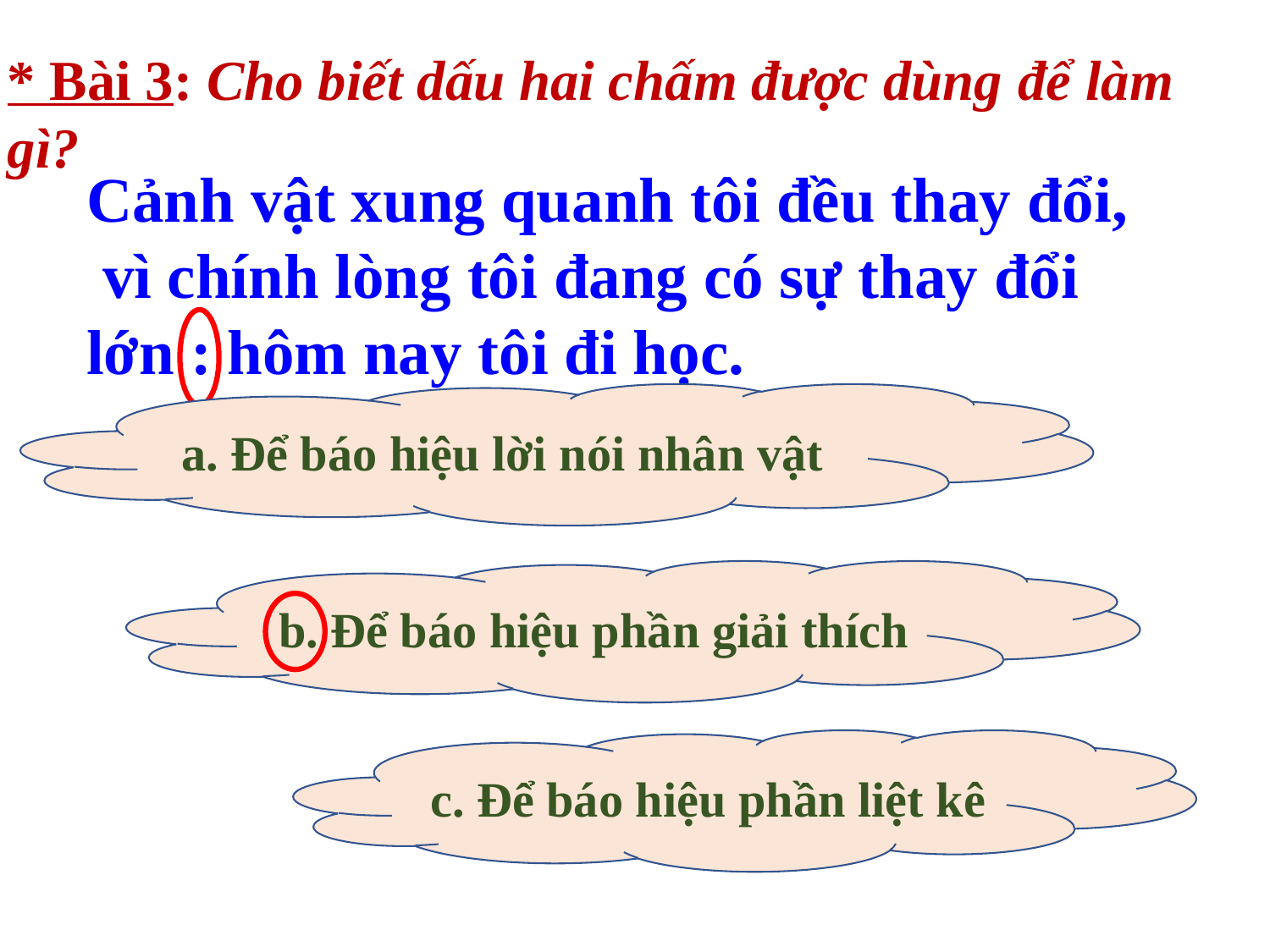

* Bài 3: Cho biết dấu hai chấm được dùng để làm gì?
Cảnh vật xung quanh tôi đều thay đổi,    vì chính lòng tôi đang có sự thay đổi  lớn : hôm nay tôi đi học.

a. Để báo hiệu lời nói nhân vật
b. Để báo hiệu phần giải thích

c. Để báo hiệu phần liệt kê